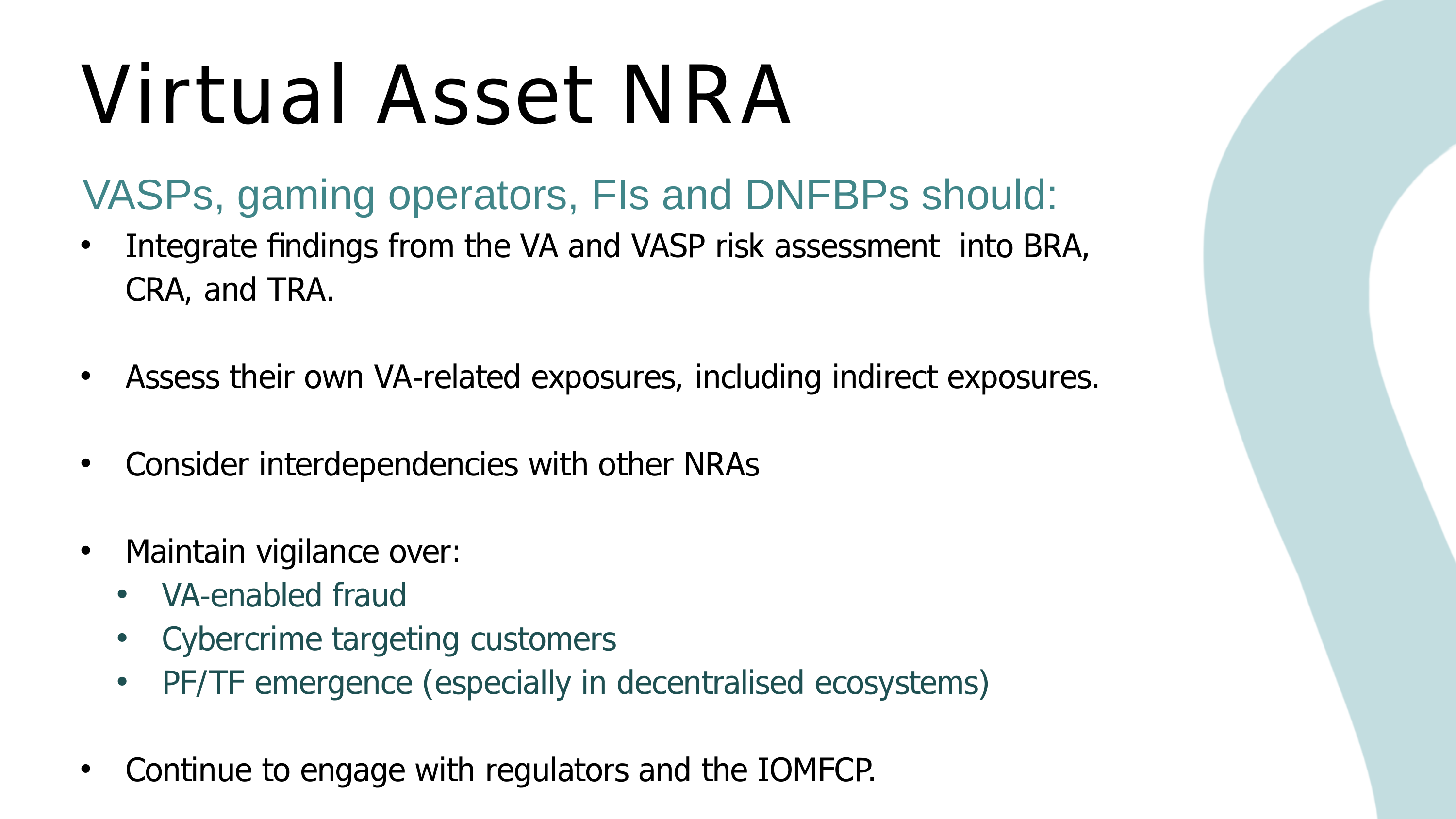

Virtual Asset NRA
VASPs, gaming operators, FIs and DNFBPs should:
Integrate findings from the VA and VASP risk assessment  into BRA, CRA, and TRA.
Assess their own VA‑related exposures, including indirect exposures.

Consider interdependencies with other NRAs

Maintain vigilance over:
VA‑enabled fraud
Cybercrime targeting customers
PF/TF emergence (especially in decentralised ecosystems)

Continue to engage with regulators and the IOMFCP.